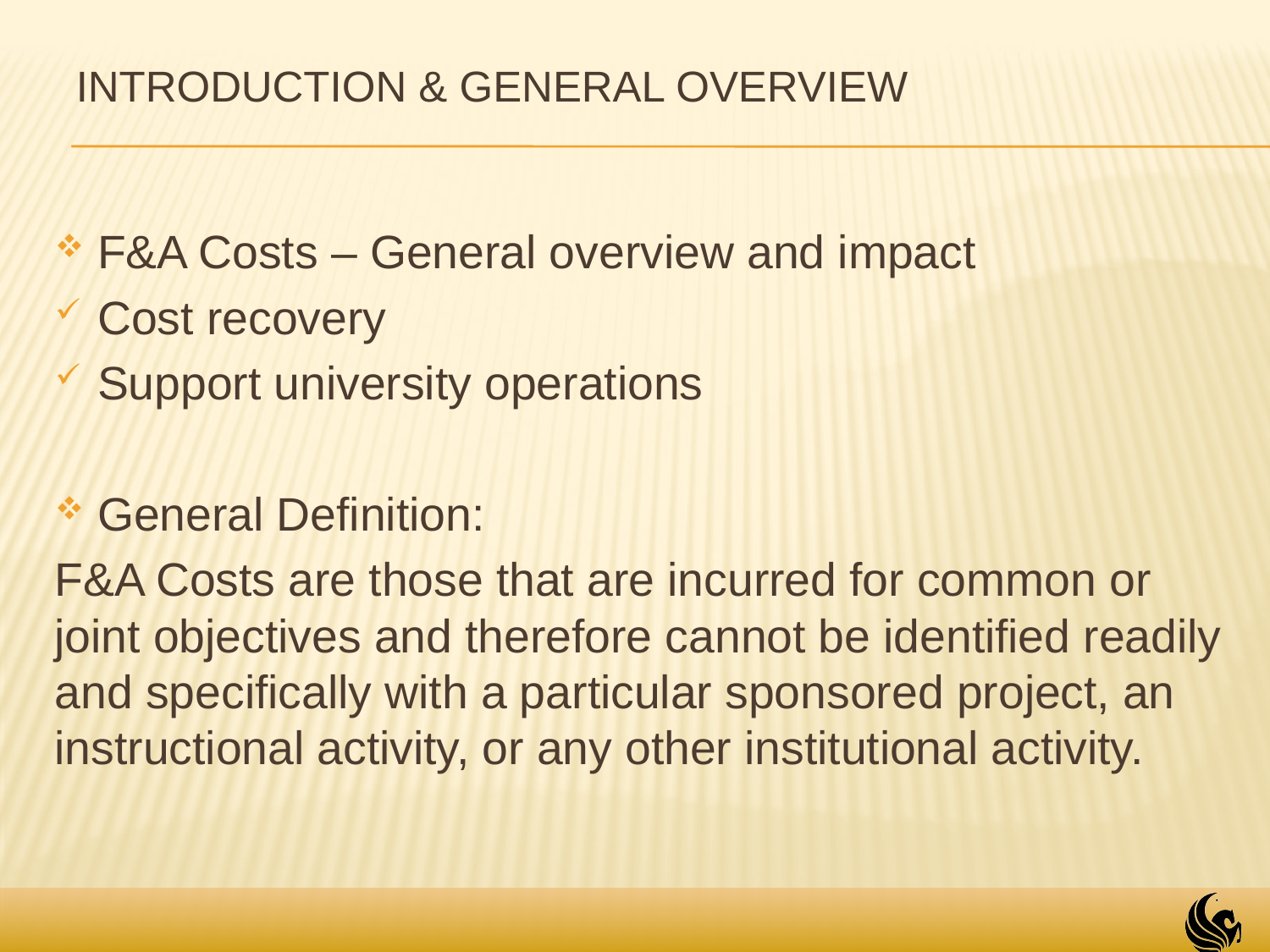

# Introduction & General Overview
F&A Costs – General overview and impact
Cost recovery
Support university operations

General Definition:
F&A Costs are those that are incurred for common or joint objectives and therefore cannot be identified readily and specifically with a particular sponsored project, an instructional activity, or any other institutional activity.